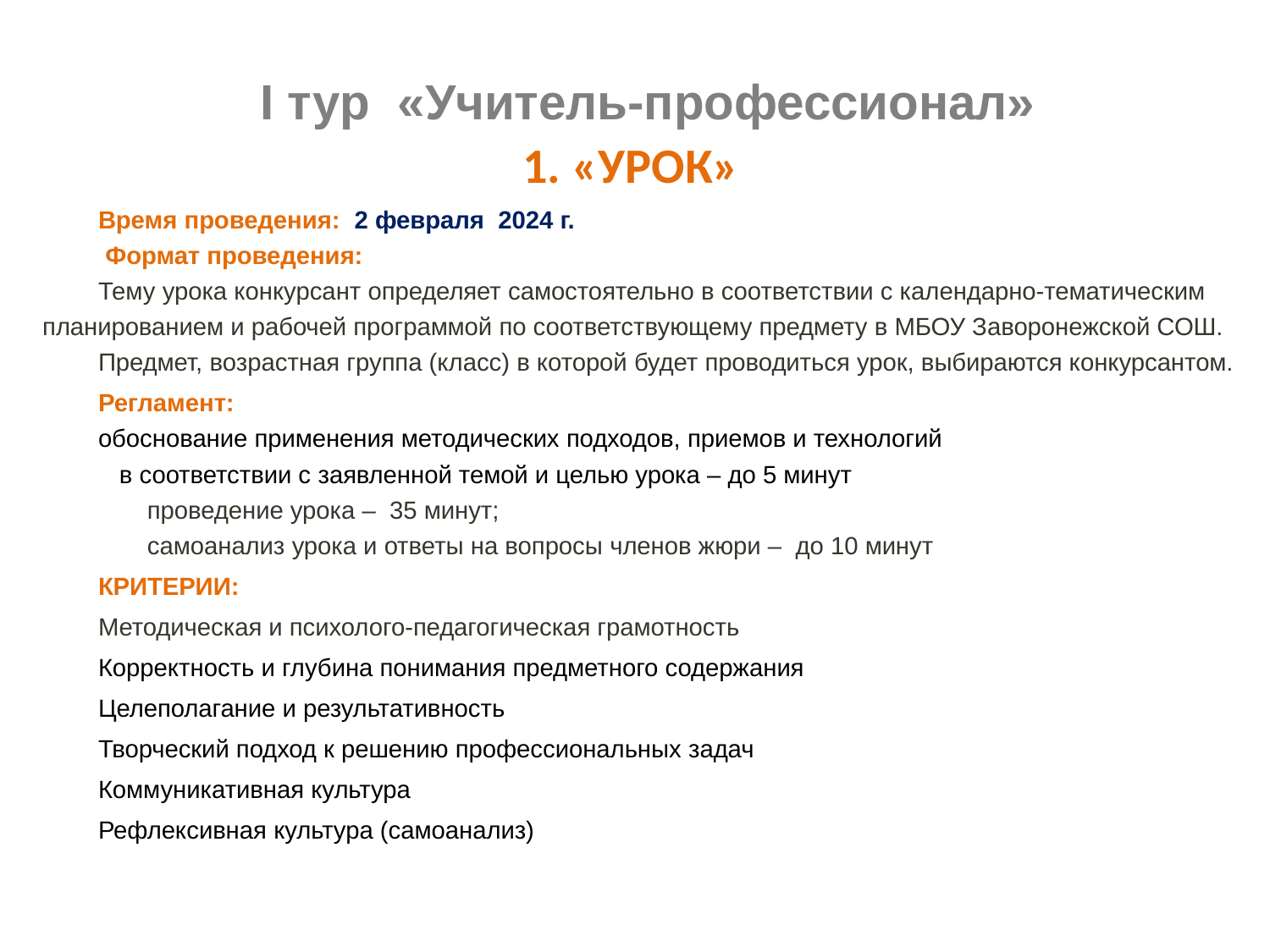

# I тур  «Учитель-профессионал»
1. «УРОК»

Время проведения:  2 февраля  2024 г.
 Формат проведения:
Тему урока конкурсант определяет самостоятельно в соответствии с календарно-тематическим планированием и рабочей программой по соответствующему предмету в МБОУ Заворонежской СОШ.
Предмет, возрастная группа (класс) в которой будет проводиться урок, выбираются конкурсантом.
Регламент:
	обоснование применения методических подходов, приемов и технологий
   в соответствии с заявленной темой и целью урока – до 5 минут
       проведение урока –  35 минут;
       самоанализ урока и ответы на вопросы членов жюри –  до 10 минут
КРИТЕРИИ:
Методическая и психолого-педагогическая грамотность
Корректность и глубина понимания предметного содержания
Целеполагание и результативность
Творческий подход к решению профессиональных задач
Коммуникативная культура
Рефлексивная культура (самоанализ)